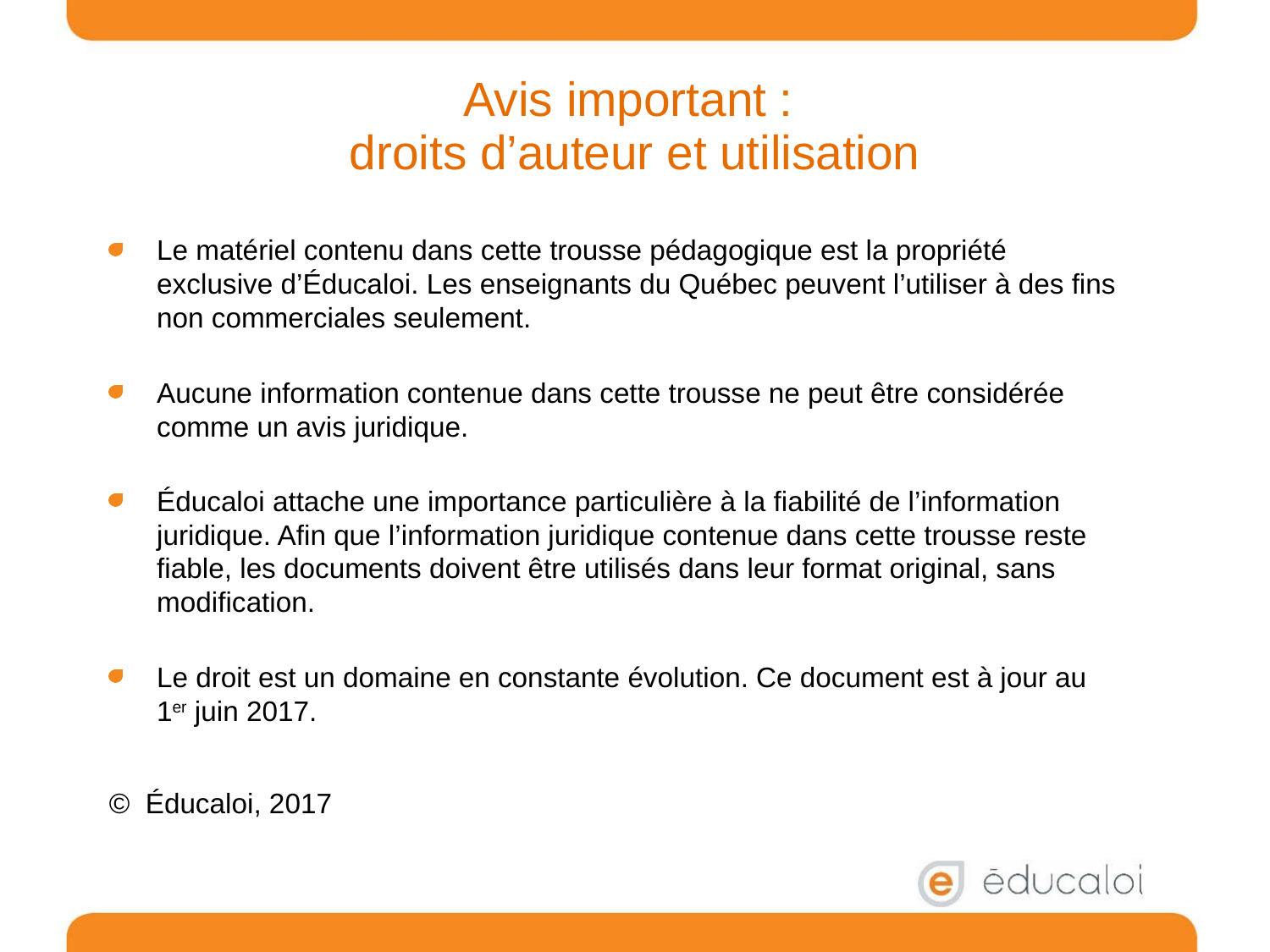

# Avis important : droits d’auteur et utilisation
Le matériel contenu dans cette trousse pédagogique est la propriété exclusive d’Éducaloi. Les enseignants du Québec peuvent l’utiliser à des fins non commerciales seulement.

Aucune information contenue dans cette trousse ne peut être considérée comme un avis juridique.

Éducaloi attache une importance particulière à la fiabilité de l’information juridique. Afin que l’information juridique contenue dans cette trousse reste fiable, les documents doivent être utilisés dans leur format original, sans modification.

Le droit est un domaine en constante évolution. Ce document est à jour au 1er juin 2017.

©  Éducaloi, 2017